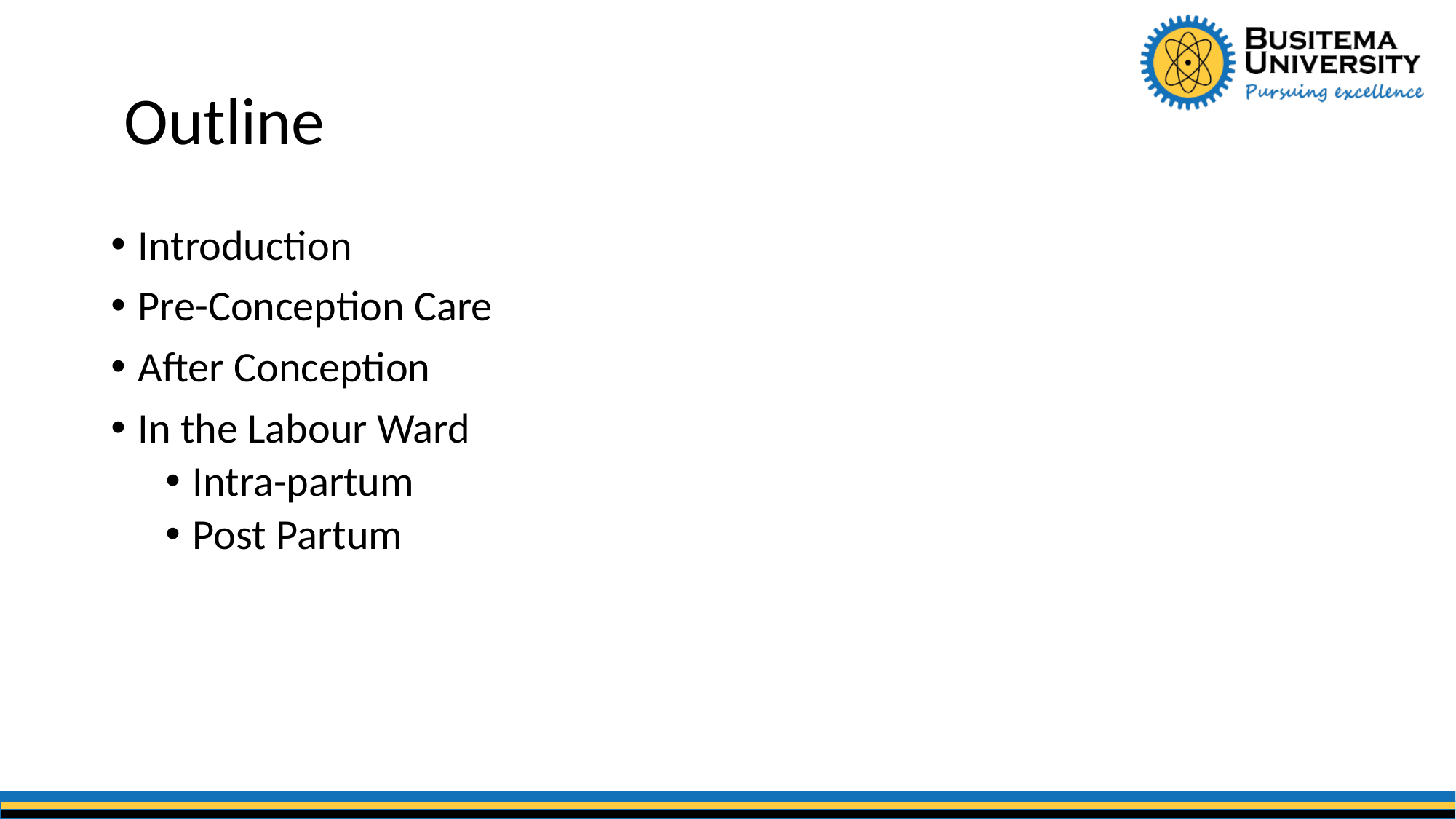

# Outline
Introduction
Pre-Conception Care
After Conception
In the Labour Ward
Intra-partum
Post Partum